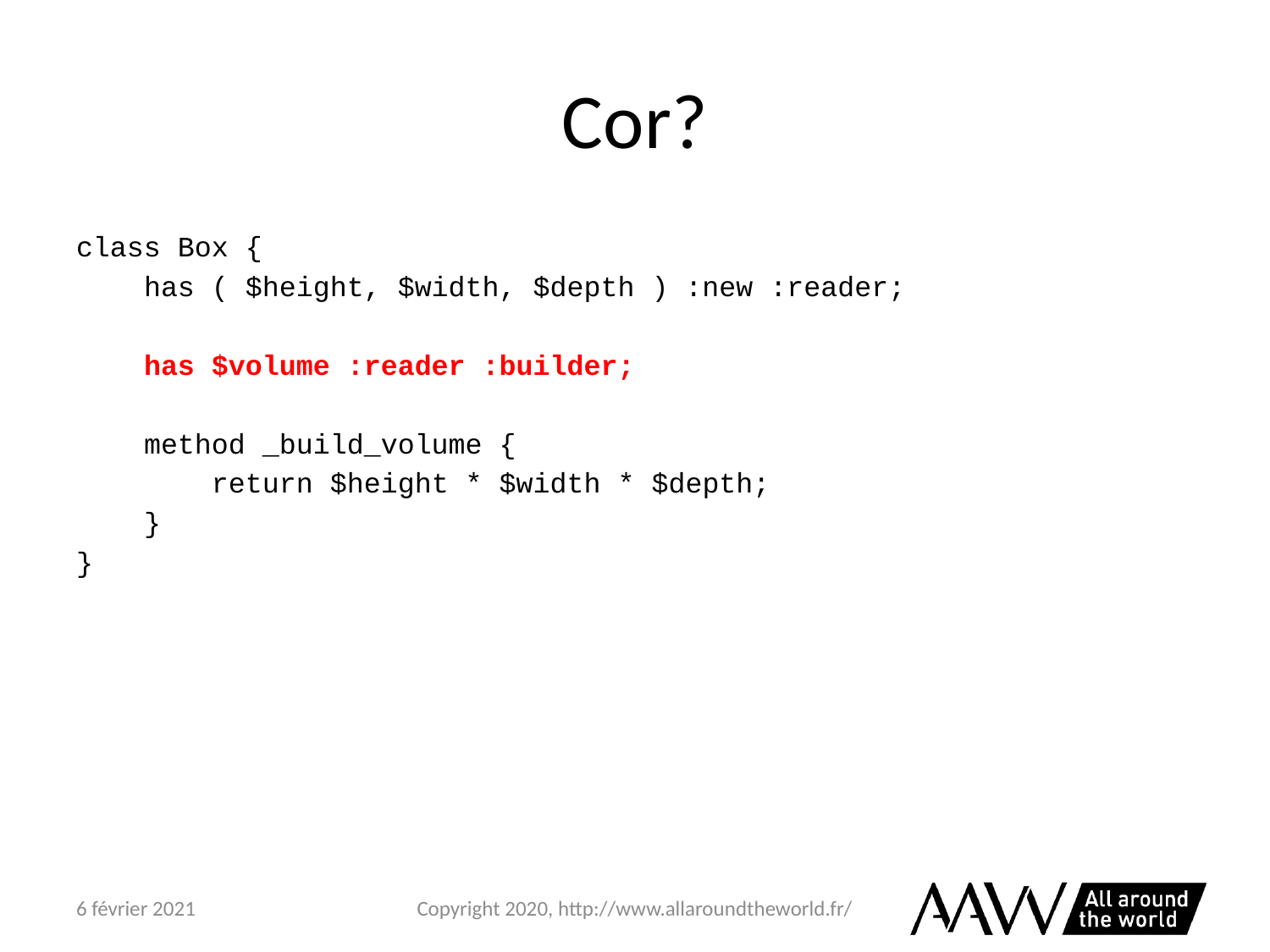

# Cor?
class Box {
    has ( $height, $width, $depth ) :new :reader;

    has $volume :reader :builder;

    method _build_volume {
        return $height * $width * $depth;
    }
}
6 février 2021
Copyright 2020, http://www.allaroundtheworld.fr/